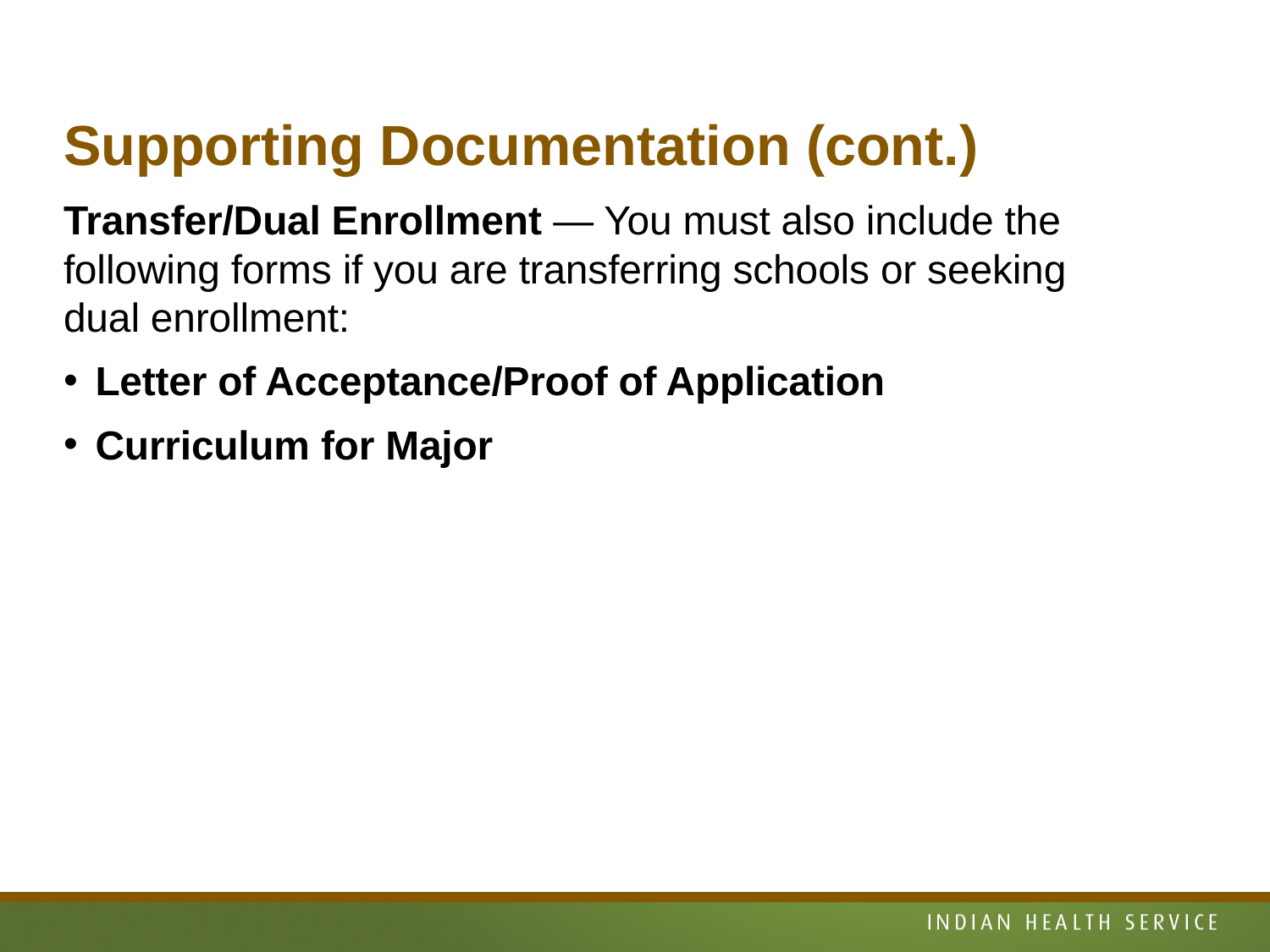

# Supporting Documentation (cont.)
Transfer/Dual Enrollment — You must also include the following forms if you are transferring schools or seeking
dual enrollment:
Letter of Acceptance/Proof of Application
Curriculum for Major